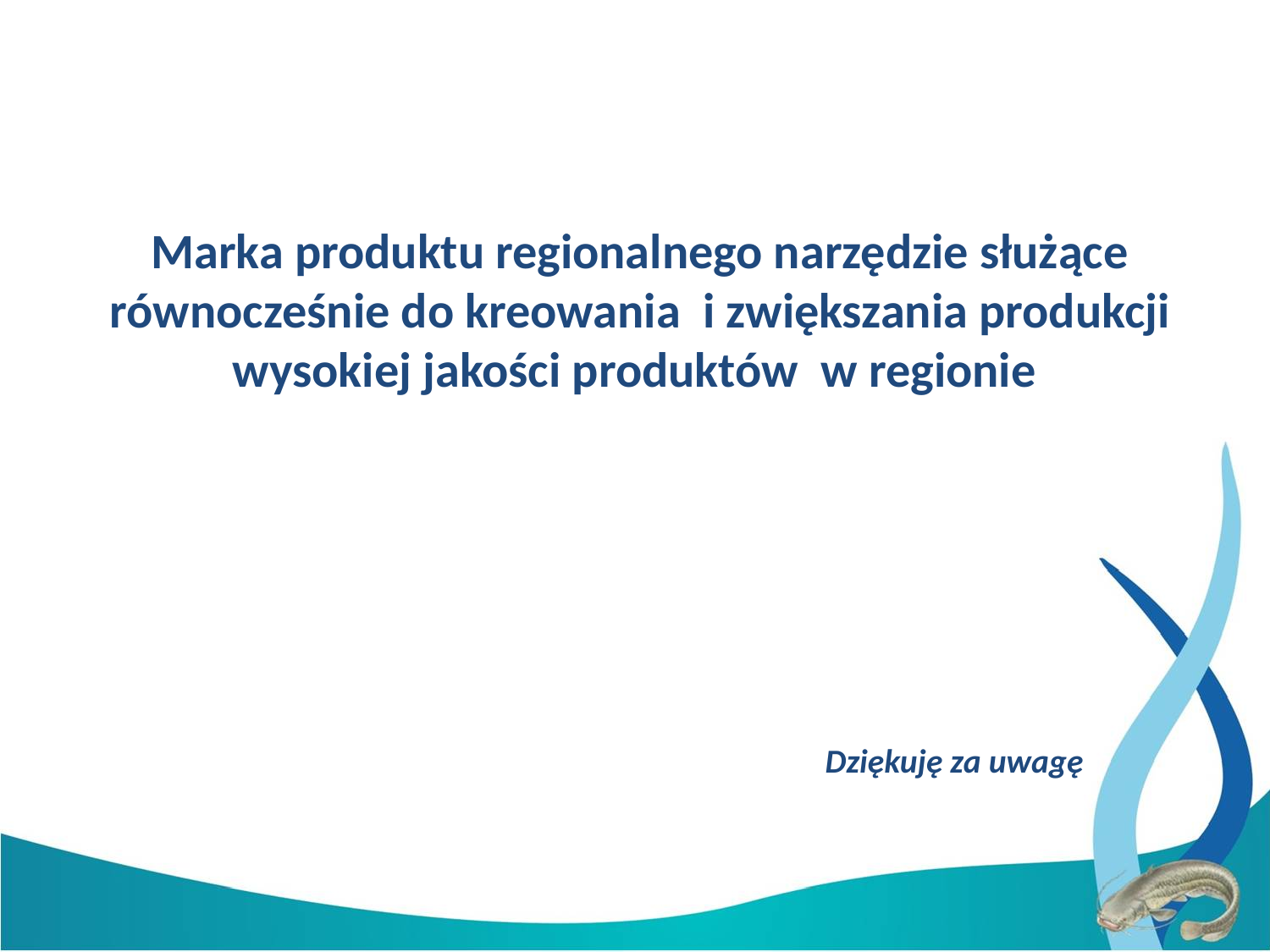

# Marka produktu regionalnego narzędzie służące równocześnie do kreowania  i zwiększania produkcji wysokiej jakości produktów  w regionie

Dziękuję za uwagę